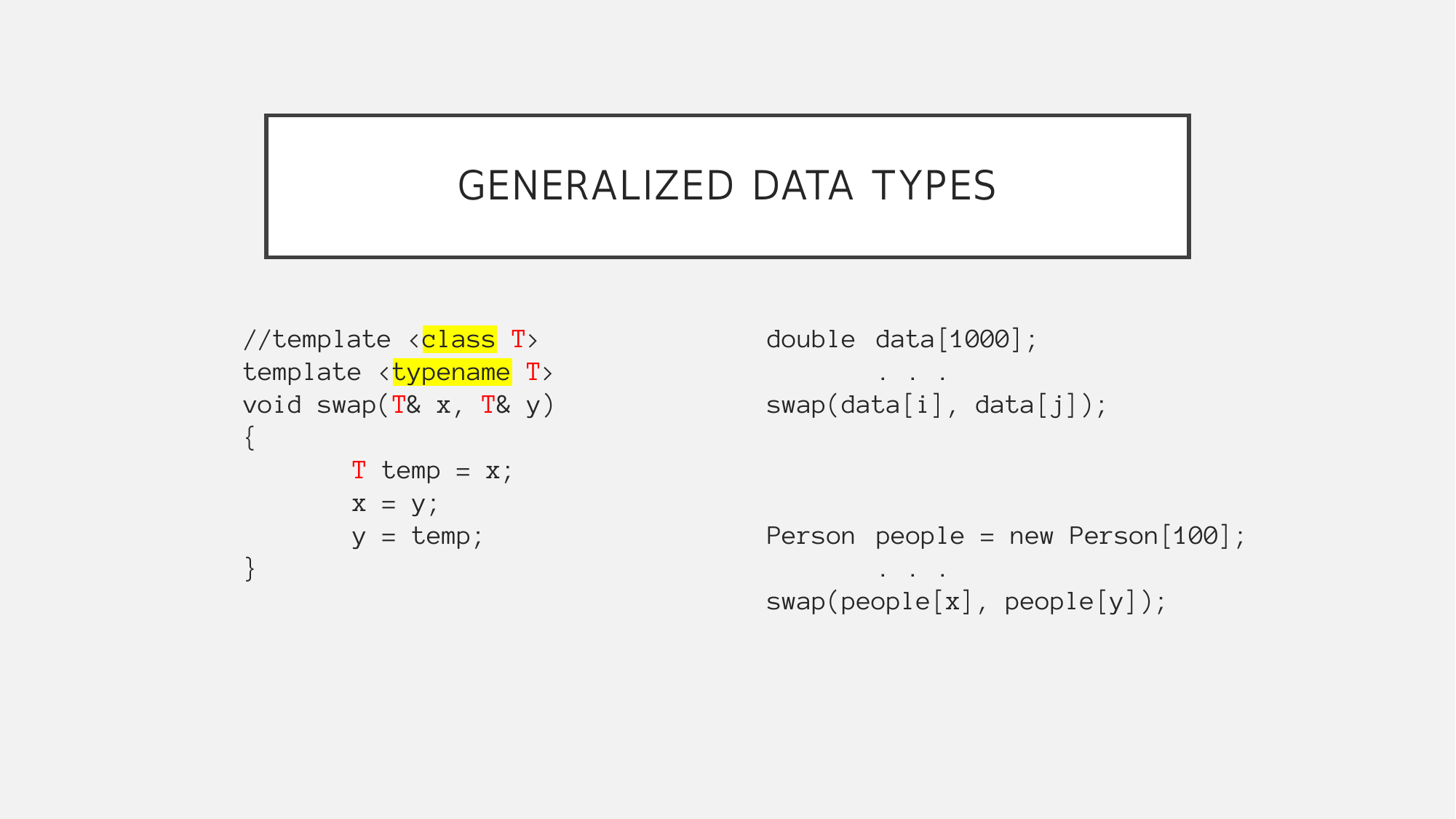

# Generalized Data Types
//template <class T>
template <typename T>
void swap(T& x, T& y)
{
	T temp = x;
	x = y;
	y = temp;
}
double	data[1000];
	. . .
swap(data[i], data[j]);

Person	people = new Person[100];
	. . .
swap(people[x], people[y]);